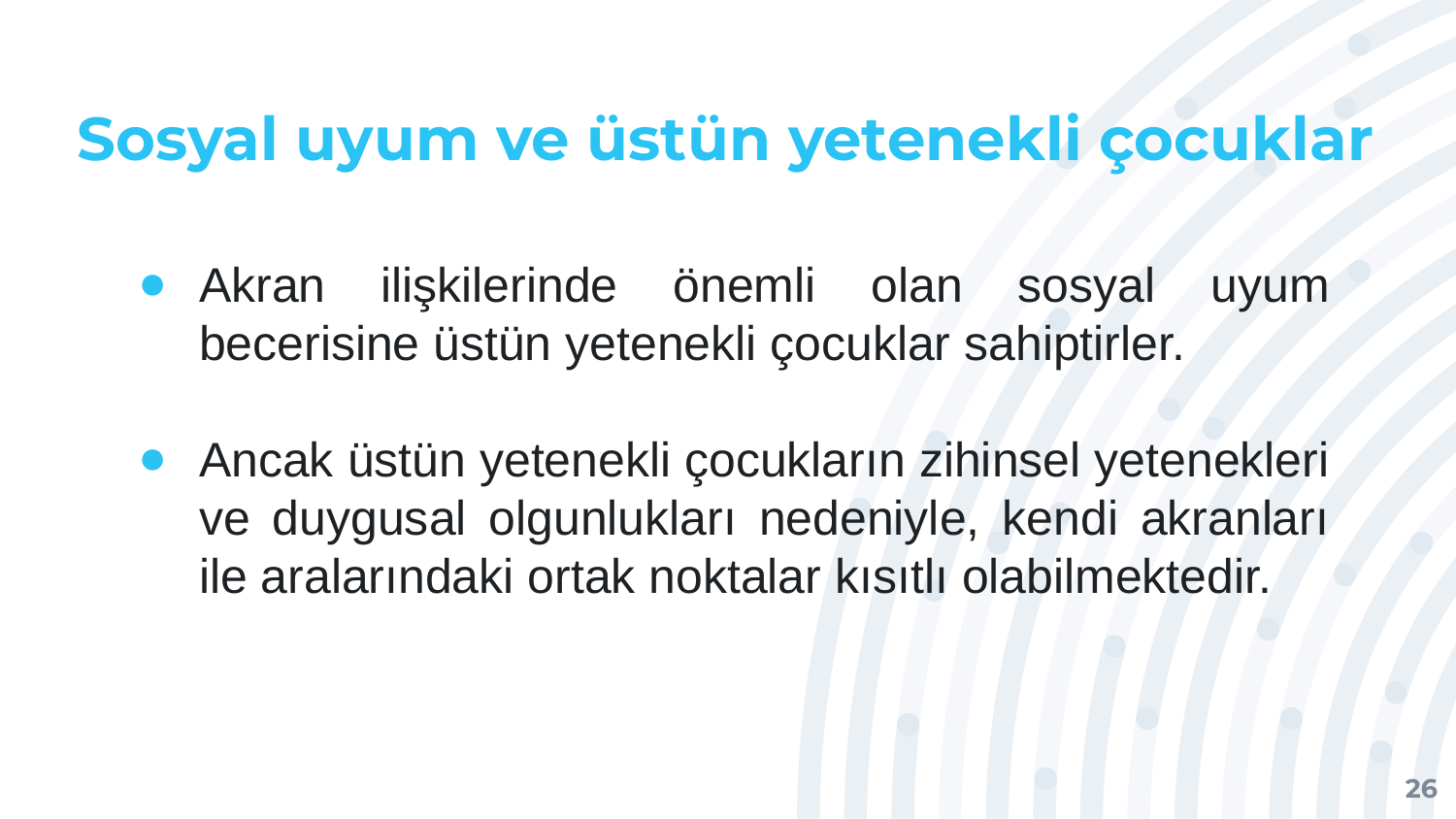

# Sosyal uyum ve üstün yetenekli çocuklar
Akran ilişkilerinde önemli olan sosyal uyum becerisine üstün yetenekli çocuklar sahiptirler.

Ancak üstün yetenekli çocukların zihinsel yetenekleri ve duygusal olgunlukları nedeniyle, kendi akranları ile aralarındaki ortak noktalar kısıtlı olabilmektedir.

26